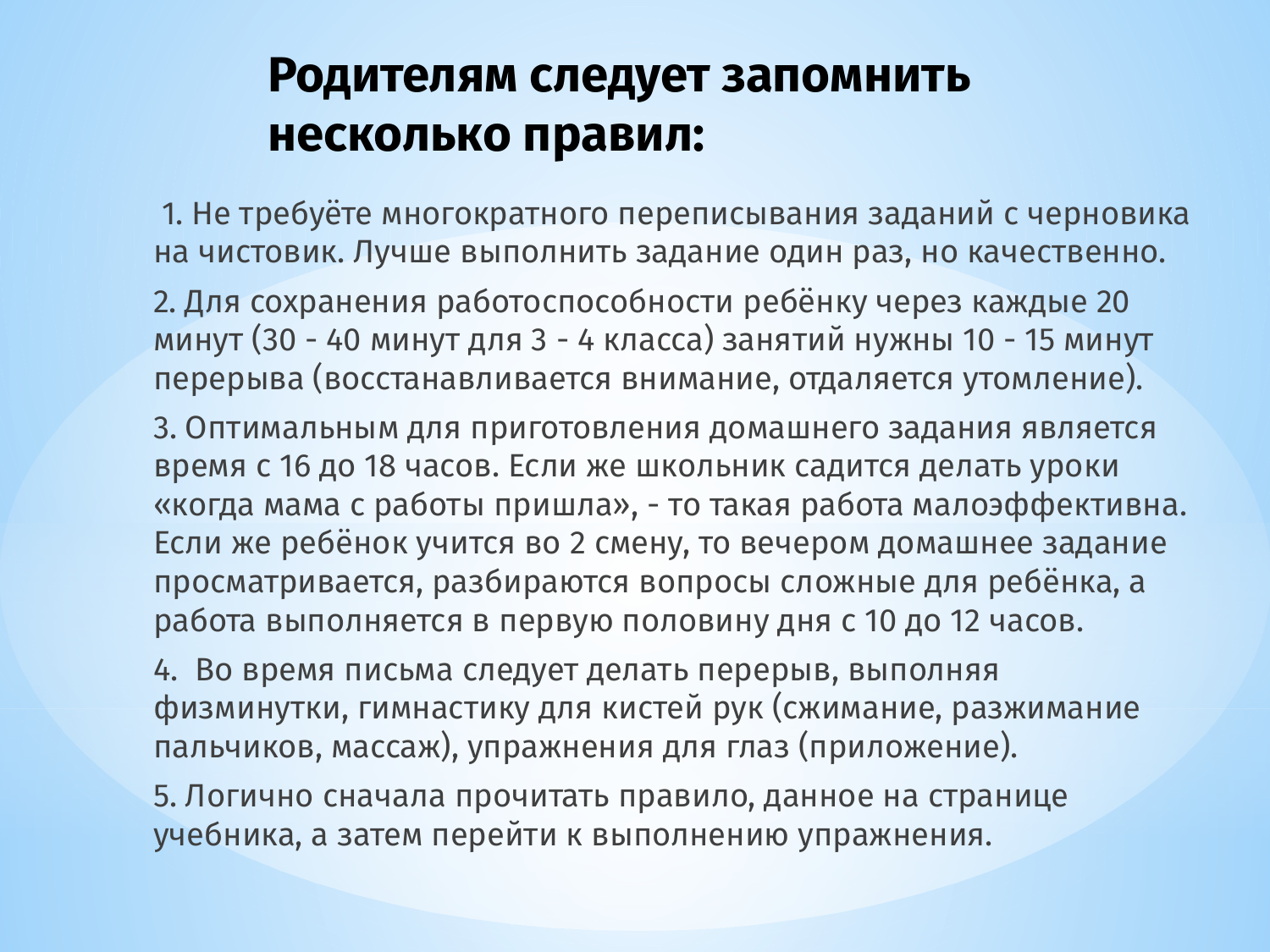

# Родителям следует запомнить несколько правил:
 1. Не требуёте многократного переписывания заданий с черновика на чистовик. Лучше выполнить задание один раз, но качественно.
2. Для сохранения работоспособности ребёнку через каждые 20 минут (30 - 40 минут для 3 - 4 класса) занятий нужны 10 - 15 минут перерыва (восстанавливается внимание, отдаляется утомление).
3. Оптимальным для приготовления домашнего задания является время с 16 до 18 часов. Если же школьник садится делать уроки «когда мама с работы пришла», - то такая работа малоэффективна. Если же ребёнок учится во 2 смену, то вечером домашнее задание просматривается, разбираются вопросы сложные для ребёнка, а работа выполняется в первую половину дня с 10 до 12 часов.
4.  Во время письма следует делать перерыв, выполняя физминутки, гимнастику для кистей рук (сжимание, разжимание пальчиков, массаж), упражнения для глаз (приложение).
5. Логично сначала прочитать правило, данное на странице учебника, а затем перейти к выполнению упражнения.